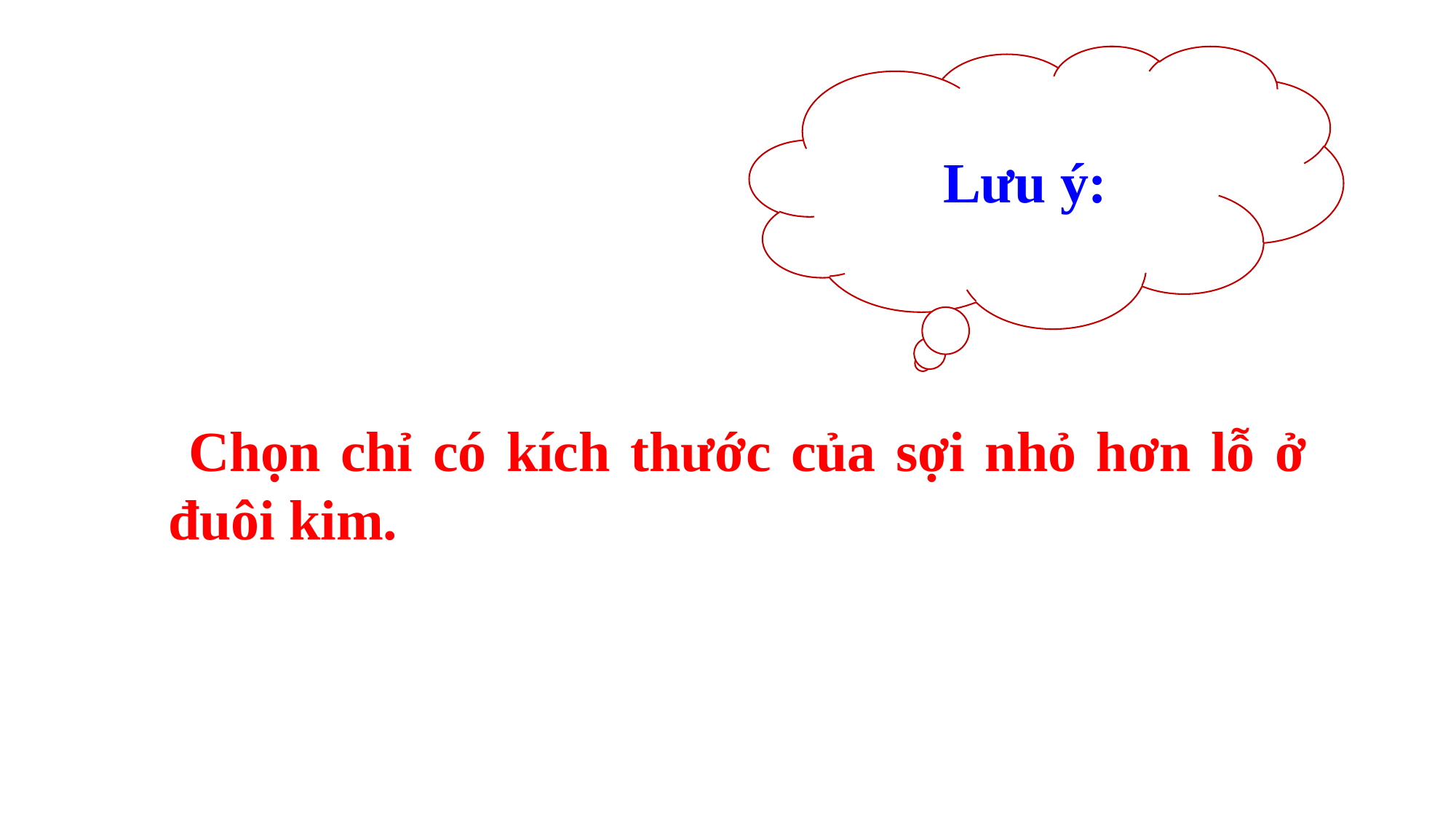

Lưu ý:
 Chọn chỉ có kích thước của sợi nhỏ hơn lỗ ở đuôi kim.